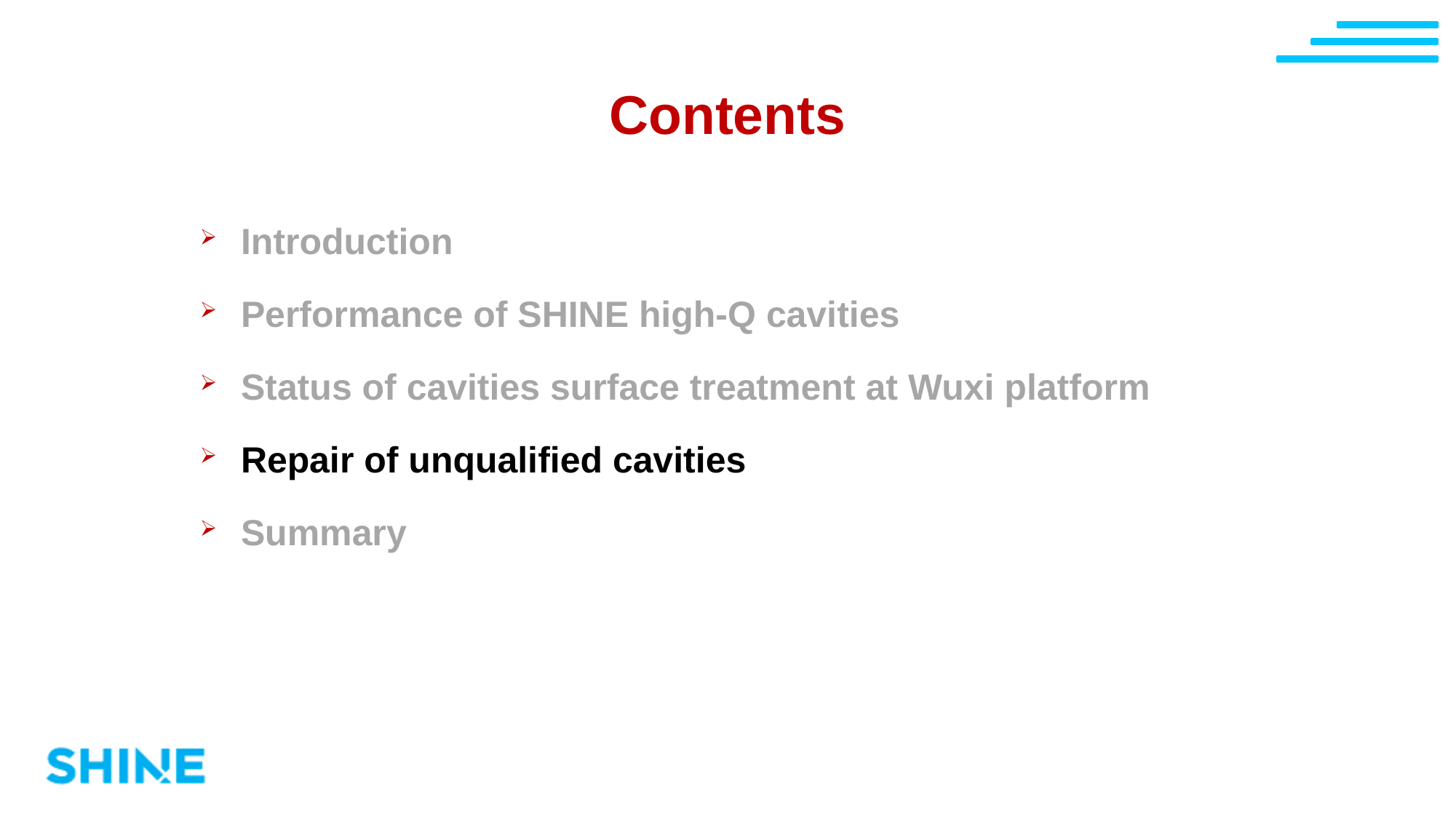

# Contents
Introduction
Performance of SHINE high-Q cavities
Status of cavities surface treatment at Wuxi platform
Repair of unqualified cavities
Summary